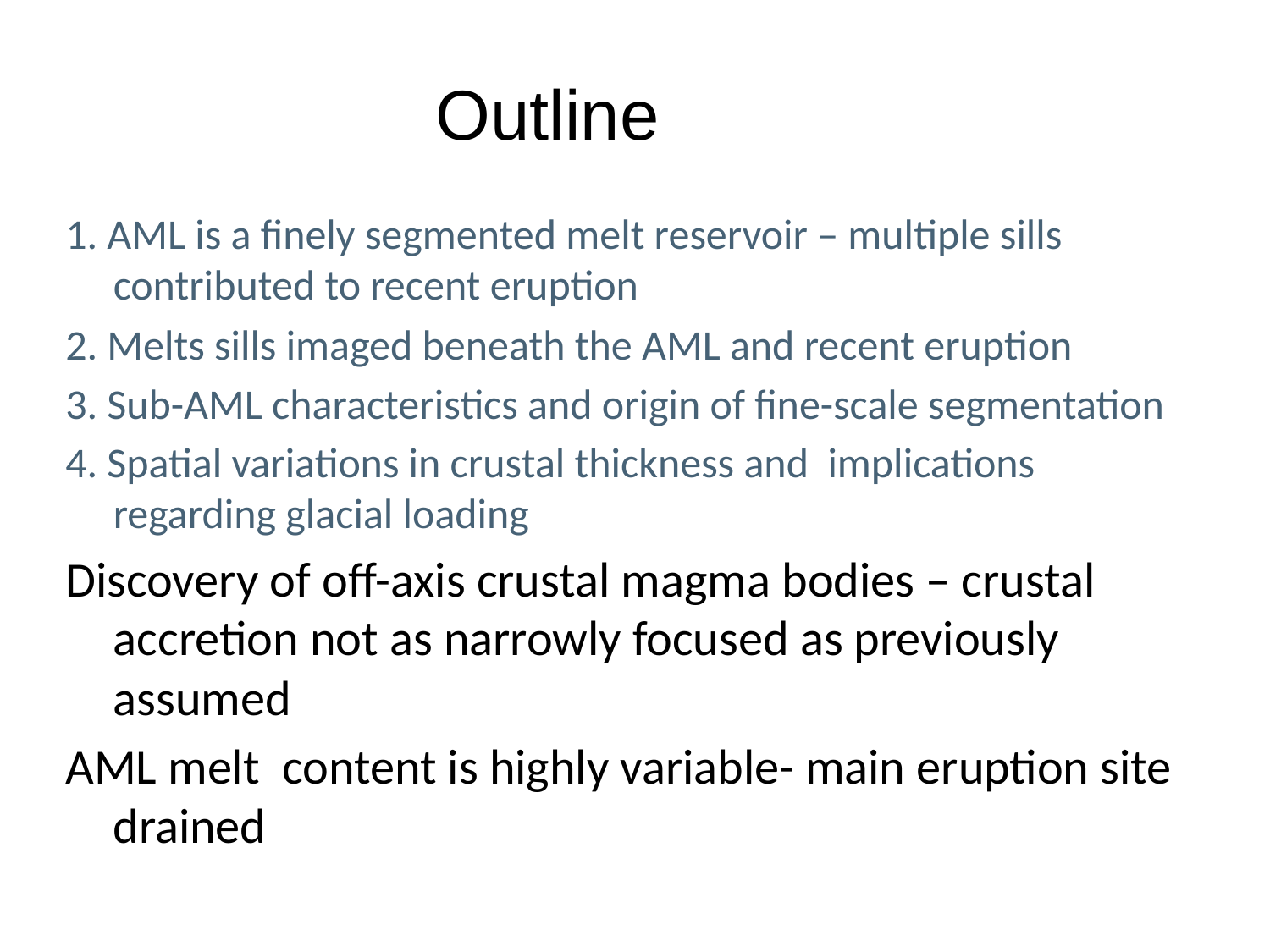

Outline
1. AML is a finely segmented melt reservoir – multiple sills contributed to recent eruption
2. Melts sills imaged beneath the AML and recent eruption
3. Sub-AML characteristics and origin of fine-scale segmentation
4. Spatial variations in crustal thickness and  implications regarding glacial loading
Discovery of off-axis crustal magma bodies – crustal accretion not as narrowly focused as previously assumed
AML melt  content is highly variable- main eruption site drained